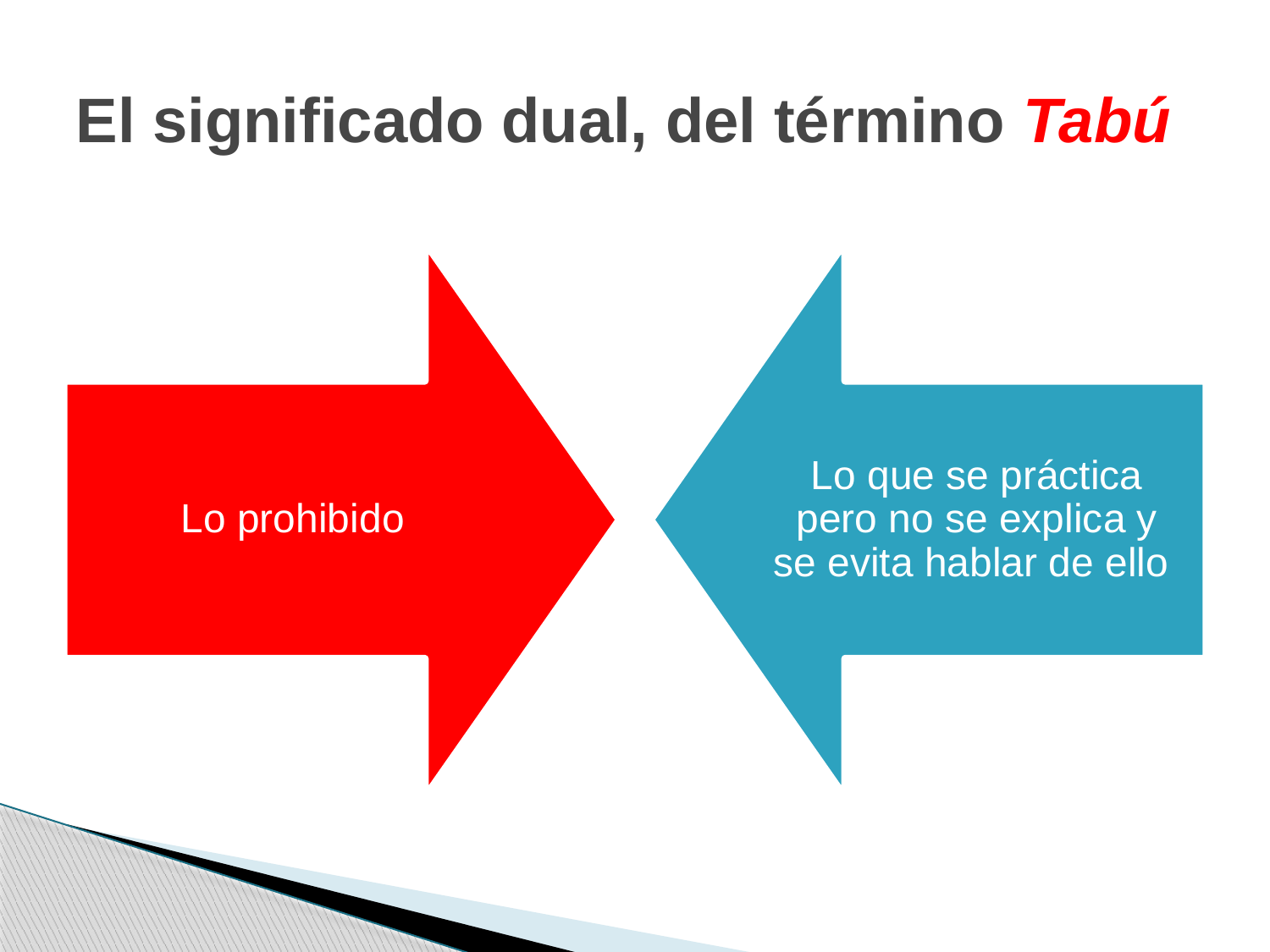

# El significado dual, del término Tabú
Lo prohibido
Lo que se práctica pero no se explica y se evita hablar de ello